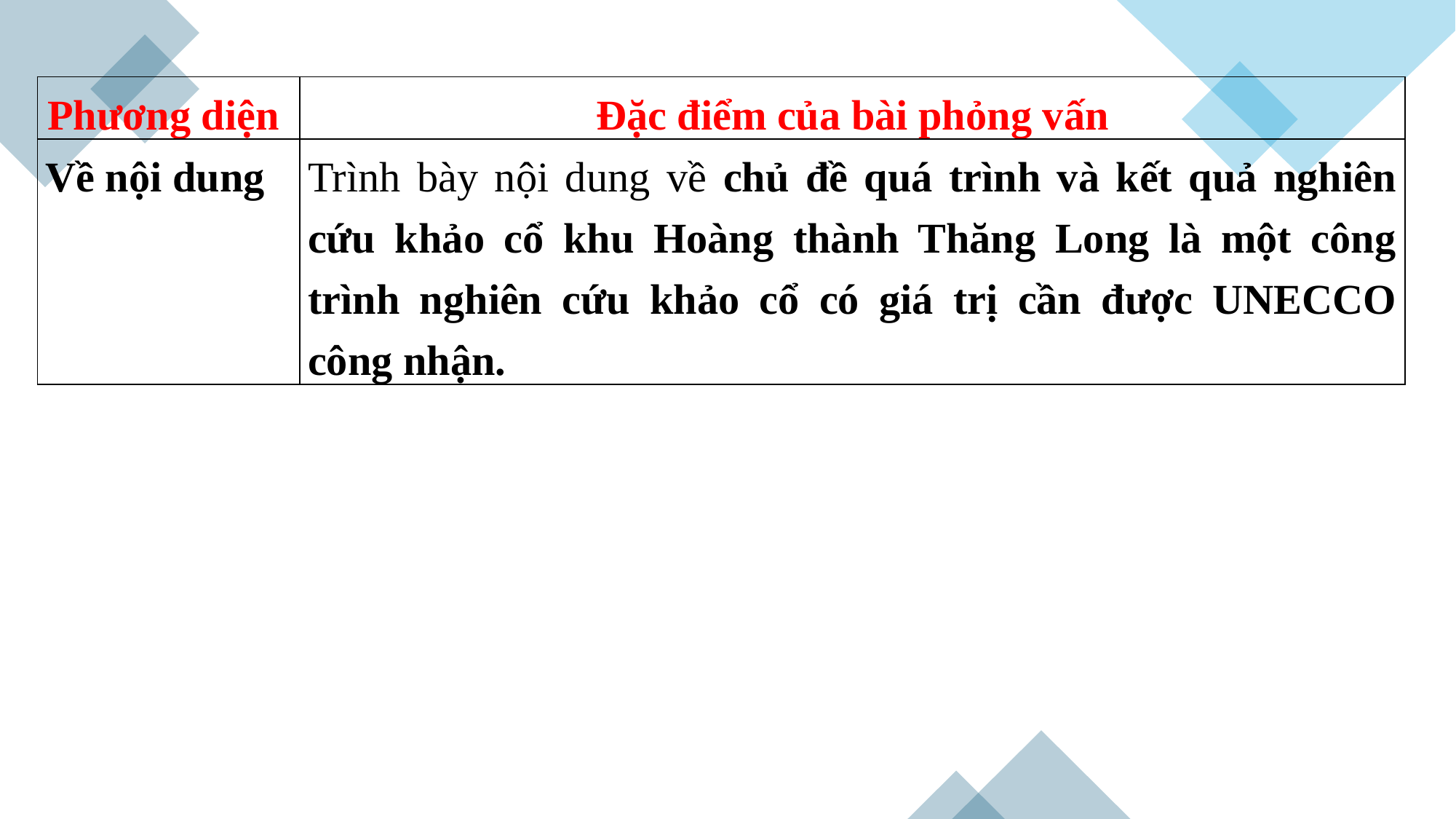

| Phương diện | Đặc điểm của bài phỏng vấn |
| --- | --- |
| Về nội dung | Trình bày nội dung về chủ đề quá trình và kết quả nghiên cứu khảo cổ khu Hoàng thành Thăng Long là một công trình nghiên cứu khảo cổ có giá trị cần được UNECCO công nhận. |